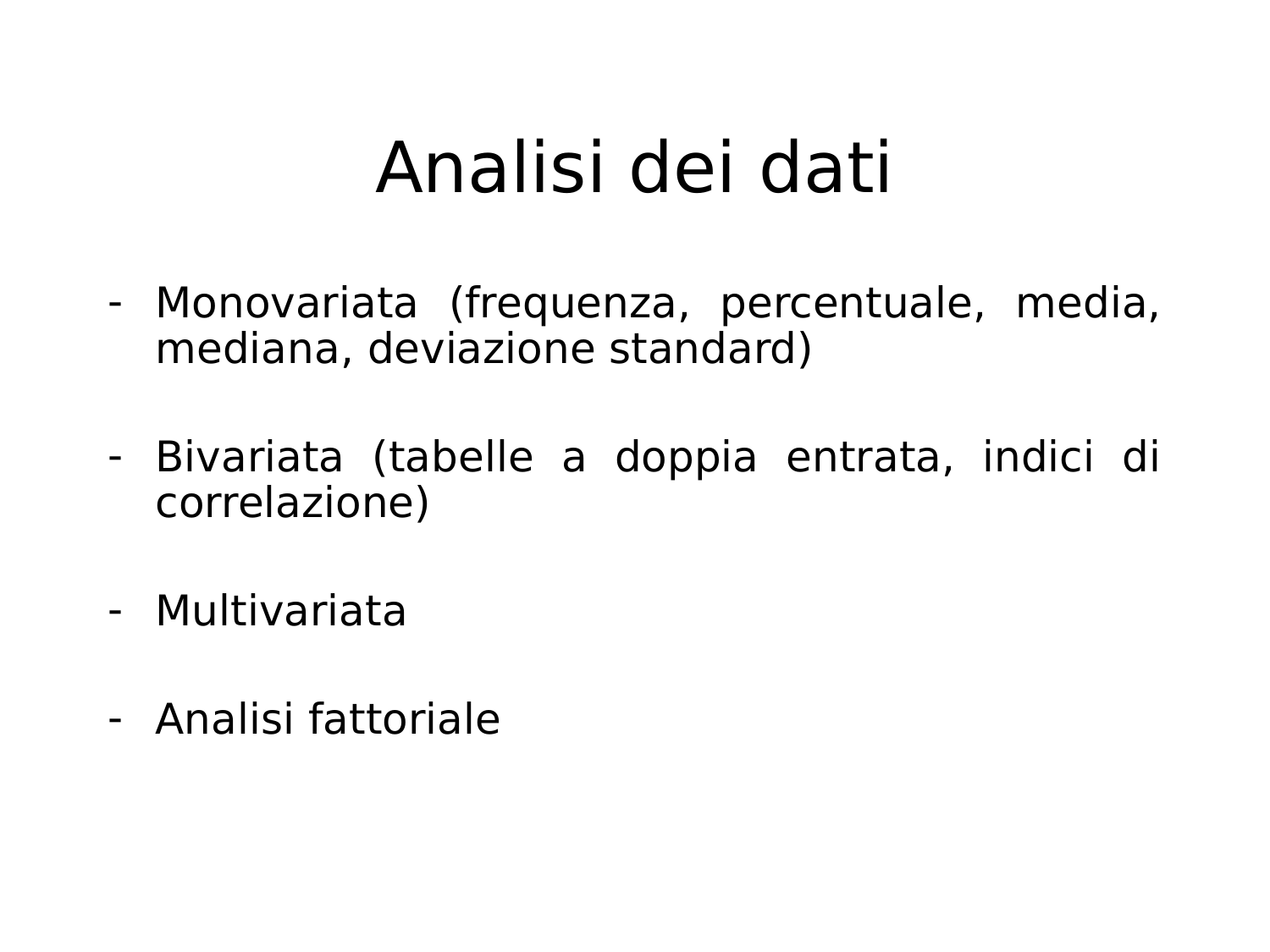

# Analisi dei dati
Monovariata (frequenza, percentuale, media, mediana, deviazione standard)

Bivariata (tabelle a doppia entrata, indici di correlazione)

Multivariata

Analisi fattoriale